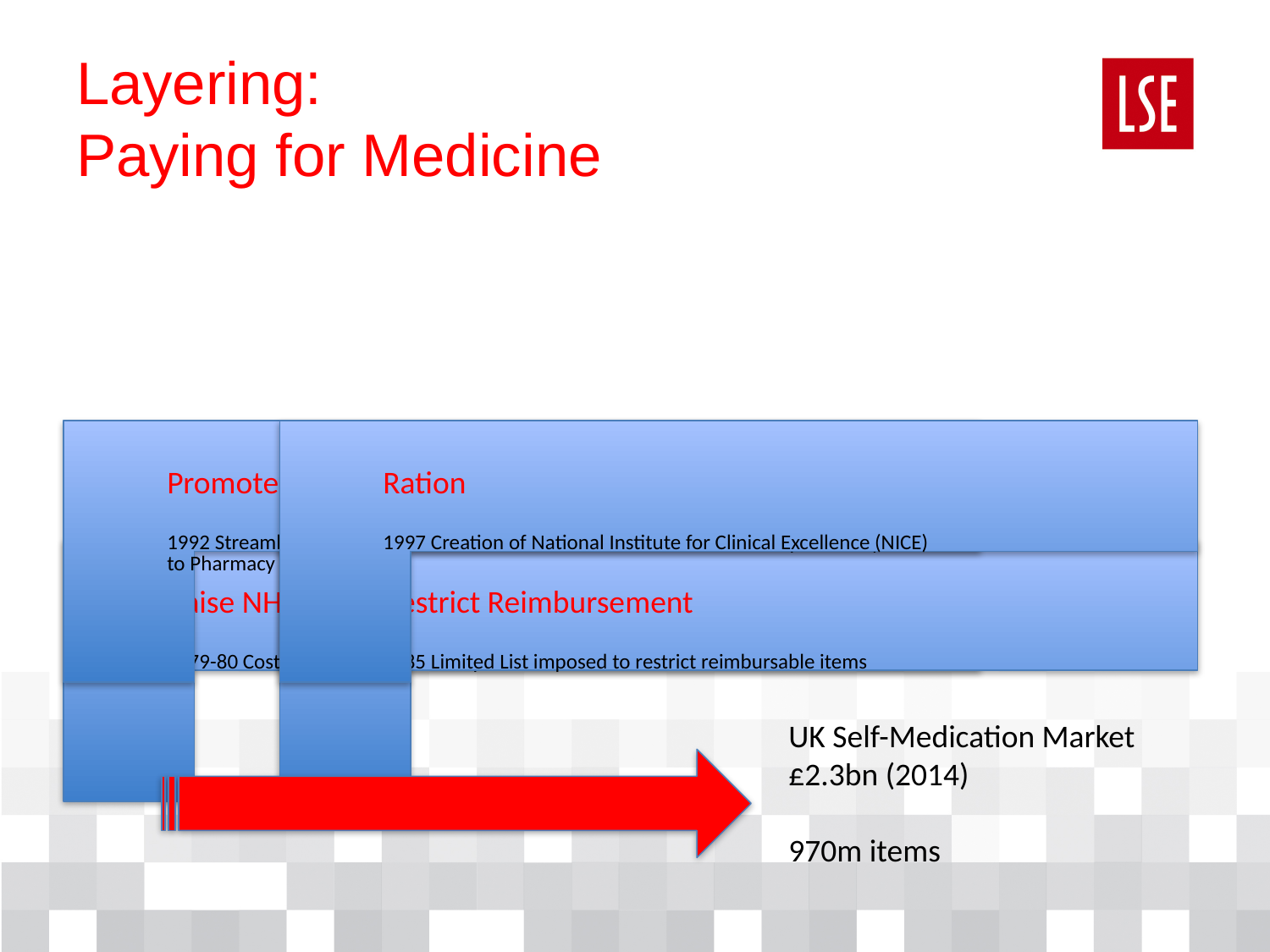

# Layering: Paying for Medicine
Promote Switch
Ration
UK Self-Medication Market £2.3bn (2014)

970m items